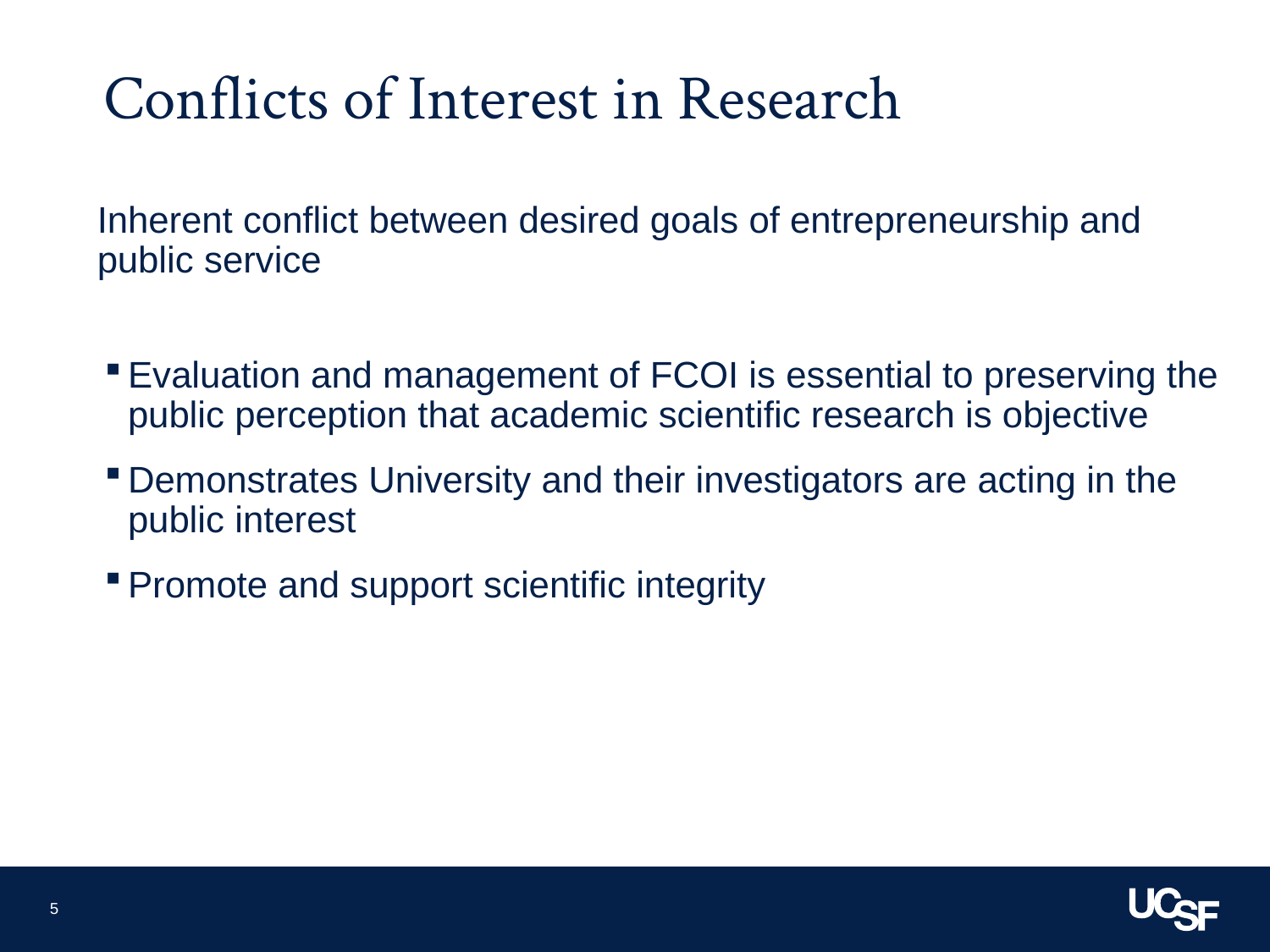

# Conflicts of Interest in Research
Inherent conflict between desired goals of entrepreneurship and public service

Evaluation and management of FCOI is essential to preserving the public perception that academic scientific research is objective
Demonstrates University and their investigators are acting in the public interest
Promote and support scientific integrity

5